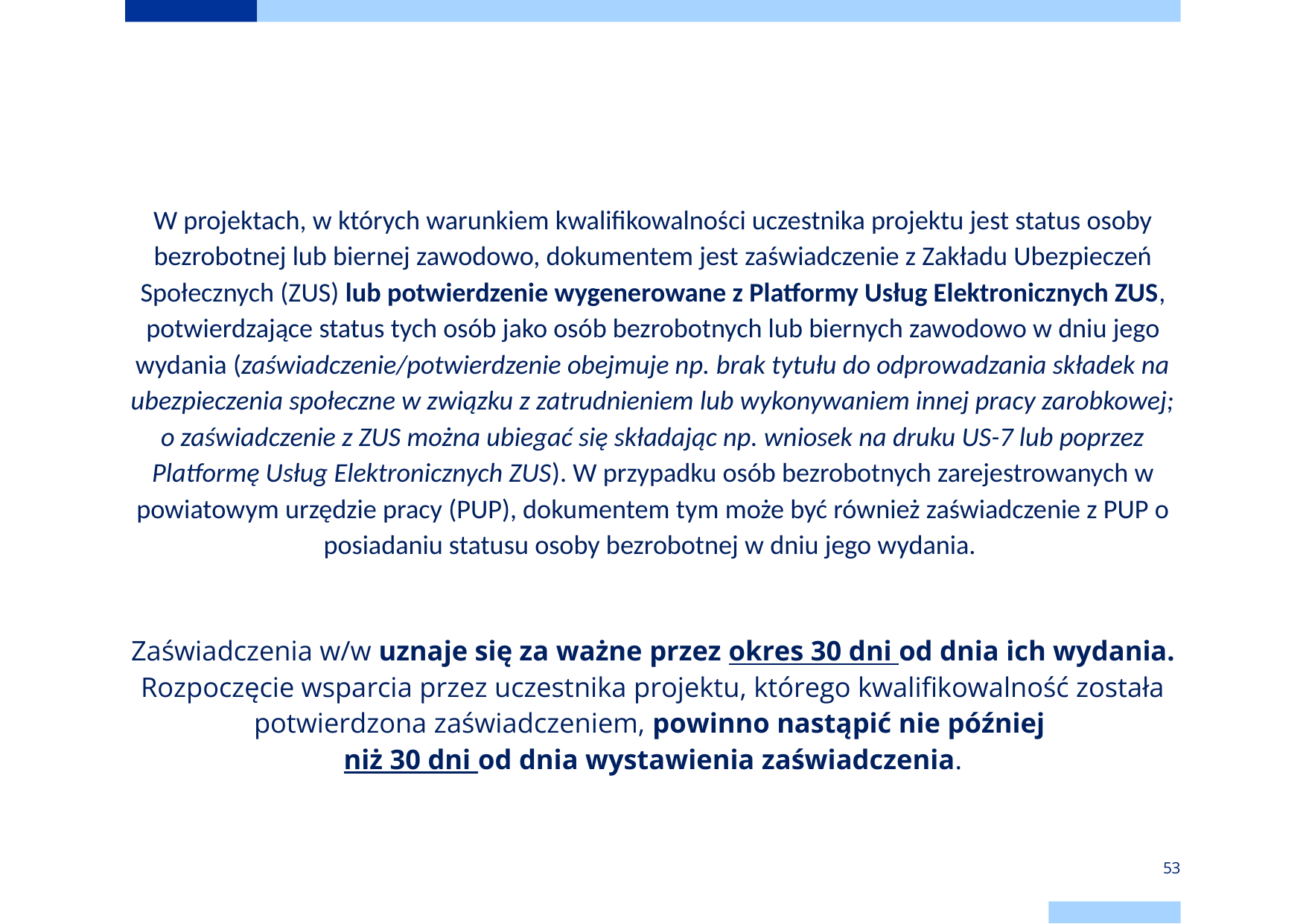

# Weryfikacja kwalifikowalności uczestników

W projektach, w których warunkiem kwalifikowalności uczestnika projektu jest status osoby bezrobotnej lub biernej zawodowo, dokumentem jest zaświadczenie z Zakładu Ubezpieczeń Społecznych (ZUS) lub potwierdzenie wygenerowane z Platformy Usług Elektronicznych ZUS, potwierdzające status tych osób jako osób bezrobotnych lub biernych zawodowo w dniu jego wydania (zaświadczenie/potwierdzenie obejmuje np. brak tytułu do odprowadzania składek na ubezpieczenia społeczne w związku z zatrudnieniem lub wykonywaniem innej pracy zarobkowej; o zaświadczenie z ZUS można ubiegać się składając np. wniosek na druku US-7 lub poprzez Platformę Usług Elektronicznych ZUS). W przypadku osób bezrobotnych zarejestrowanych w powiatowym urzędzie pracy (PUP), dokumentem tym może być również zaświadczenie z PUP o posiadaniu statusu osoby bezrobotnej w dniu jego wydania.

Zaświadczenia w/w uznaje się za ważne przez okres 30 dni od dnia ich wydania. Rozpoczęcie wsparcia przez uczestnika projektu, którego kwalifikowalność została potwierdzona zaświadczeniem, powinno nastąpić nie później
niż 30 dni od dnia wystawienia zaświadczenia.

53